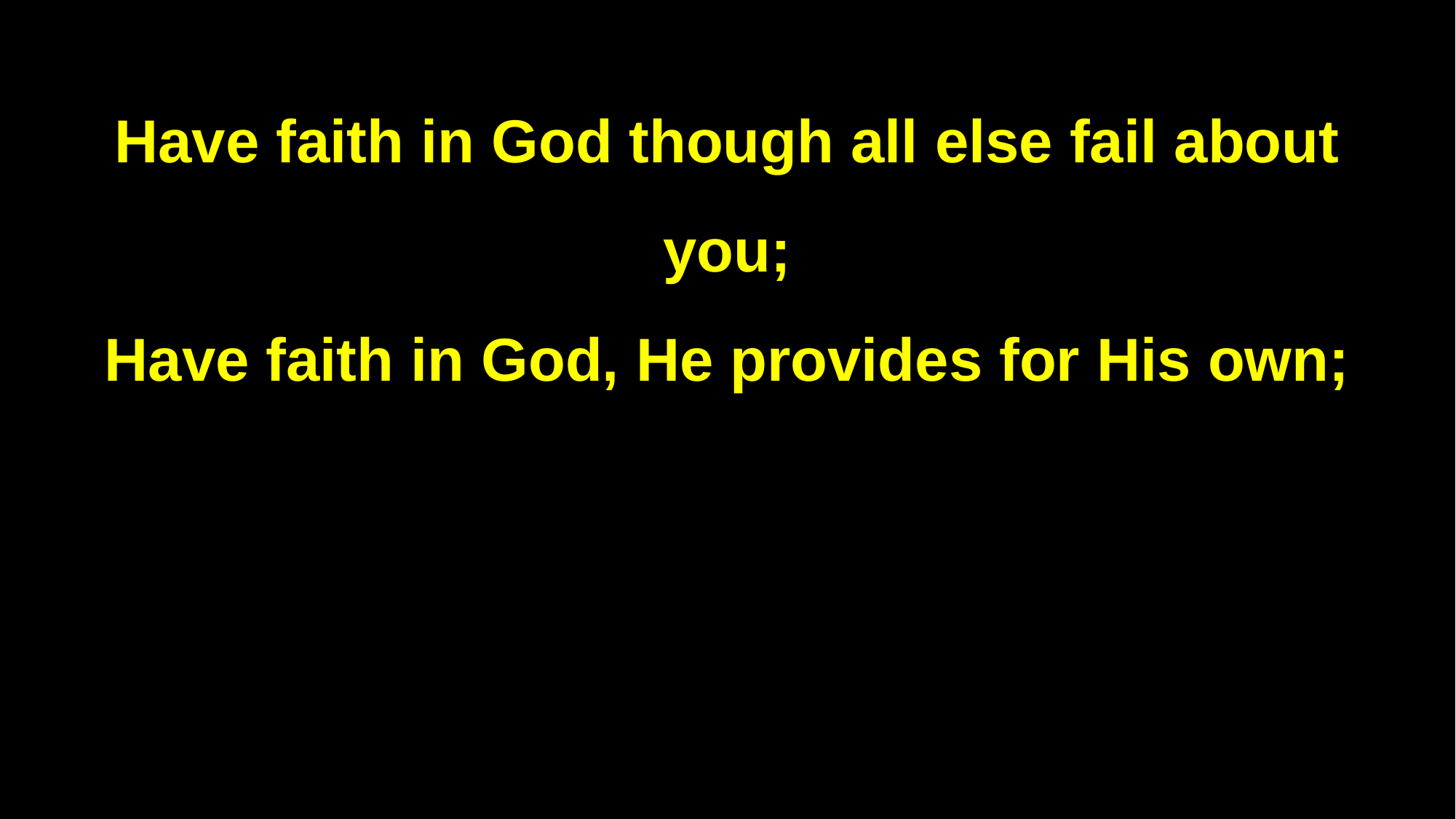

Have faith in God though all else fail about you;
Have faith in God, He provides for His own;